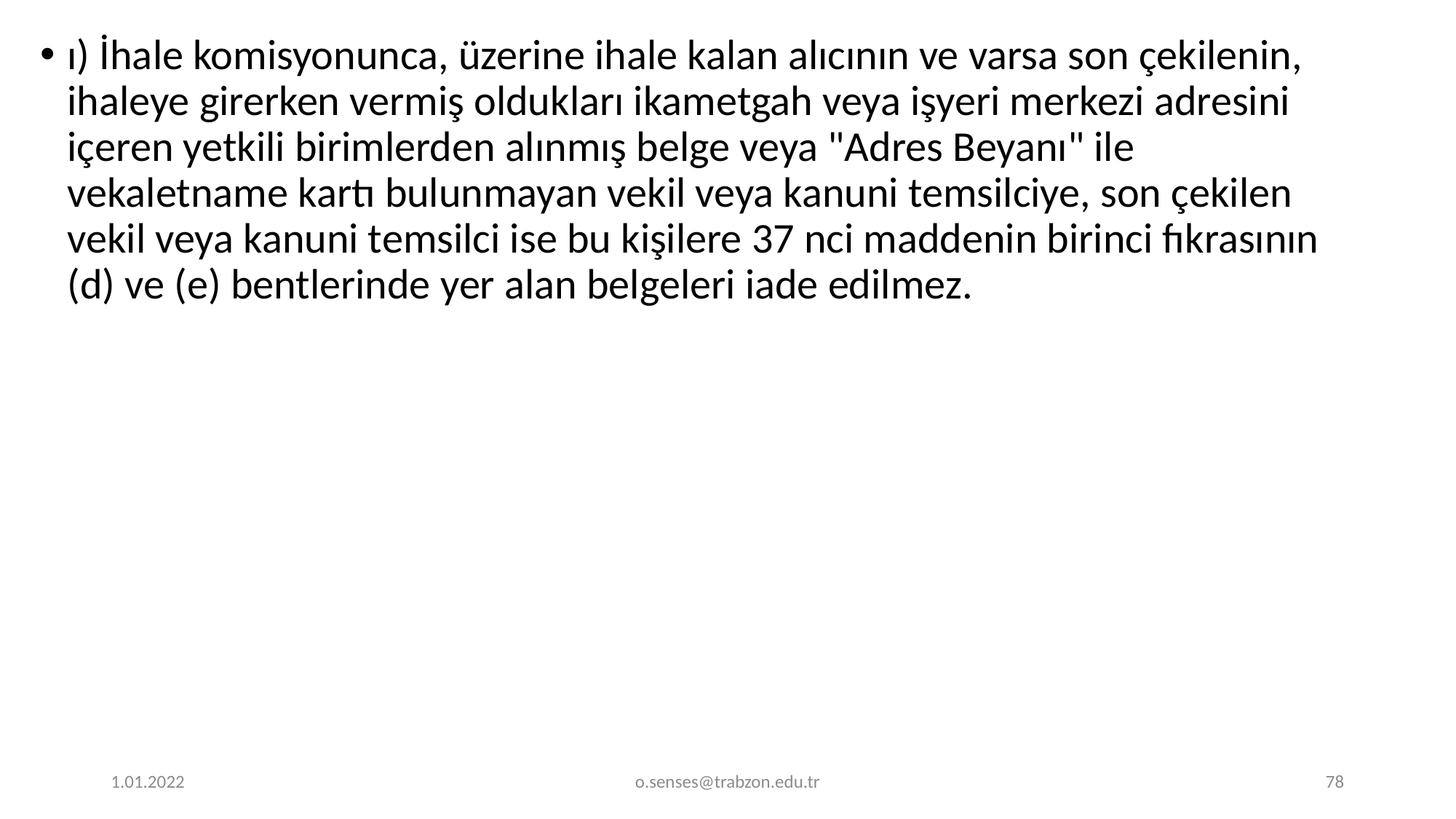

ı) İhale komisyonunca, üzerine ihale kalan alıcının ve varsa son çekilenin, ihaleye girerken vermiş oldukları ikametgah veya işyeri merkezi adresini içeren yetkili birimlerden alınmış belge veya "Adres Beyanı" ile vekaletname kartı bulunmayan vekil veya kanuni temsilciye, son çekilen vekil veya kanuni temsilci ise bu kişilere 37 nci maddenin birinci fıkrasının (d) ve (e) bentlerinde yer alan belgeleri iade edilmez.

1.01.2022
o.senses@trabzon.edu.tr
78